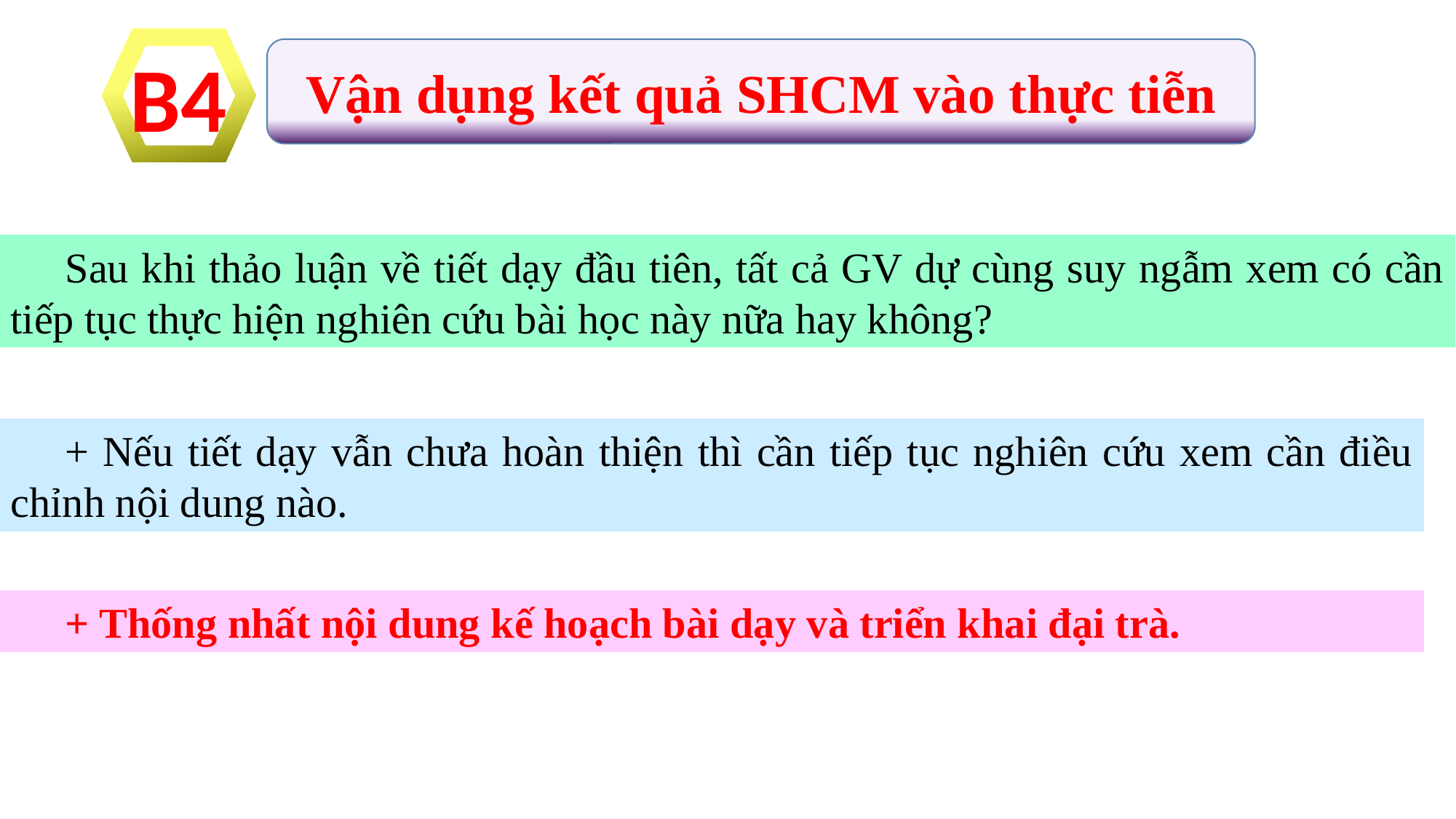

B4
Vận dụng kết quả SHCM vào thực tiễn
Sau khi thảo luận về tiết dạy đầu tiên, tất cả GV dự cùng suy ngẫm xem có cần tiếp tục thực hiện nghiên cứu bài học này nữa hay không?
+ Nếu tiết dạy vẫn chưa hoàn thiện thì cần tiếp tục nghiên cứu xem cần điều chỉnh nội dung nào.
+ Thống nhất nội dung kế hoạch bài dạy và triển khai đại trà.